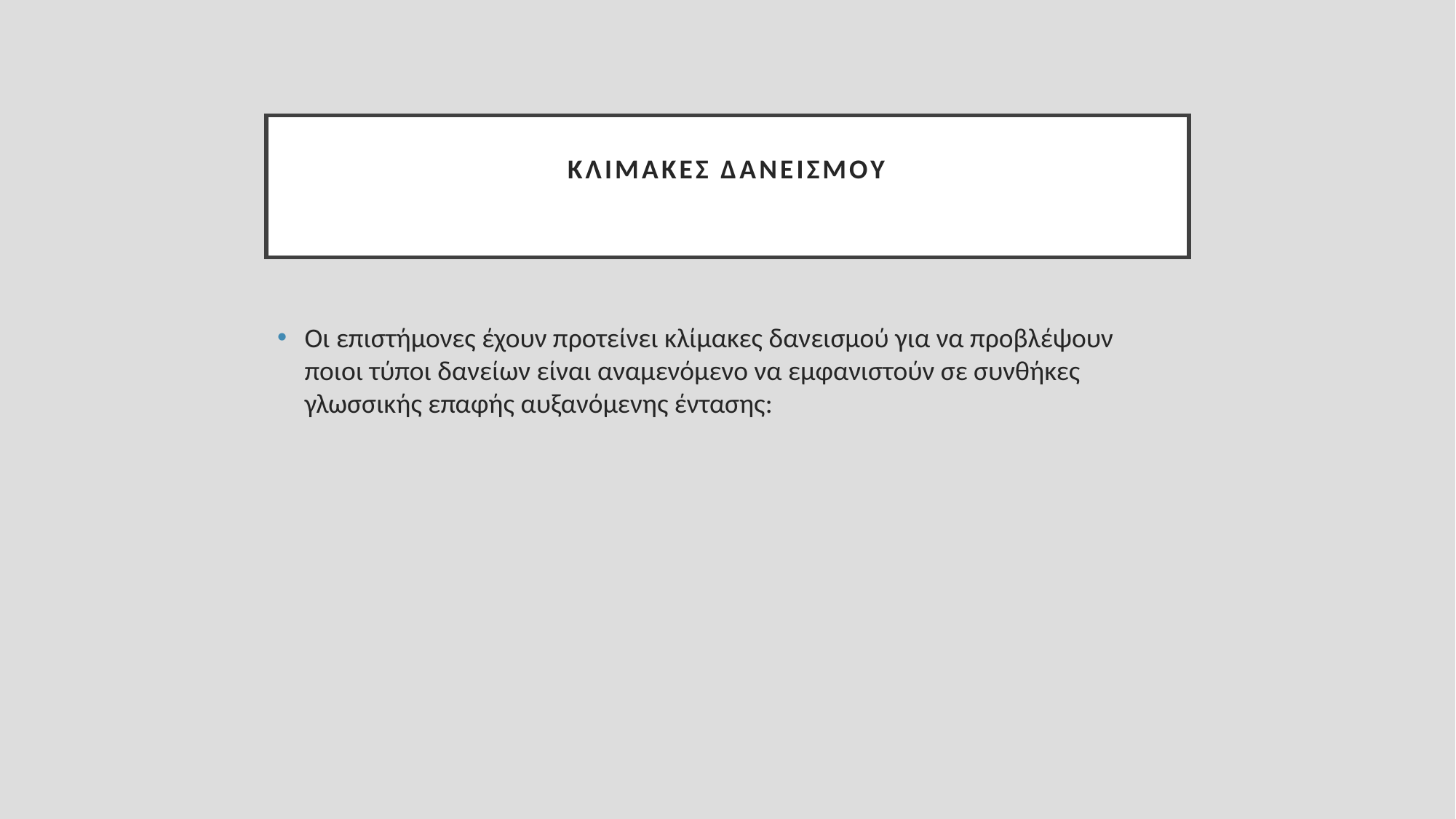

# Κλίμακες δανεισμού
Οι επιστήμονες έχουν προτείνει κλίμακες δανεισμού για να προβλέψουν ποιοι τύποι δανείων είναι αναμενόμενο να εμφανιστούν σε συνθήκες γλωσσικής επαφής αυξανόμενης έντασης: